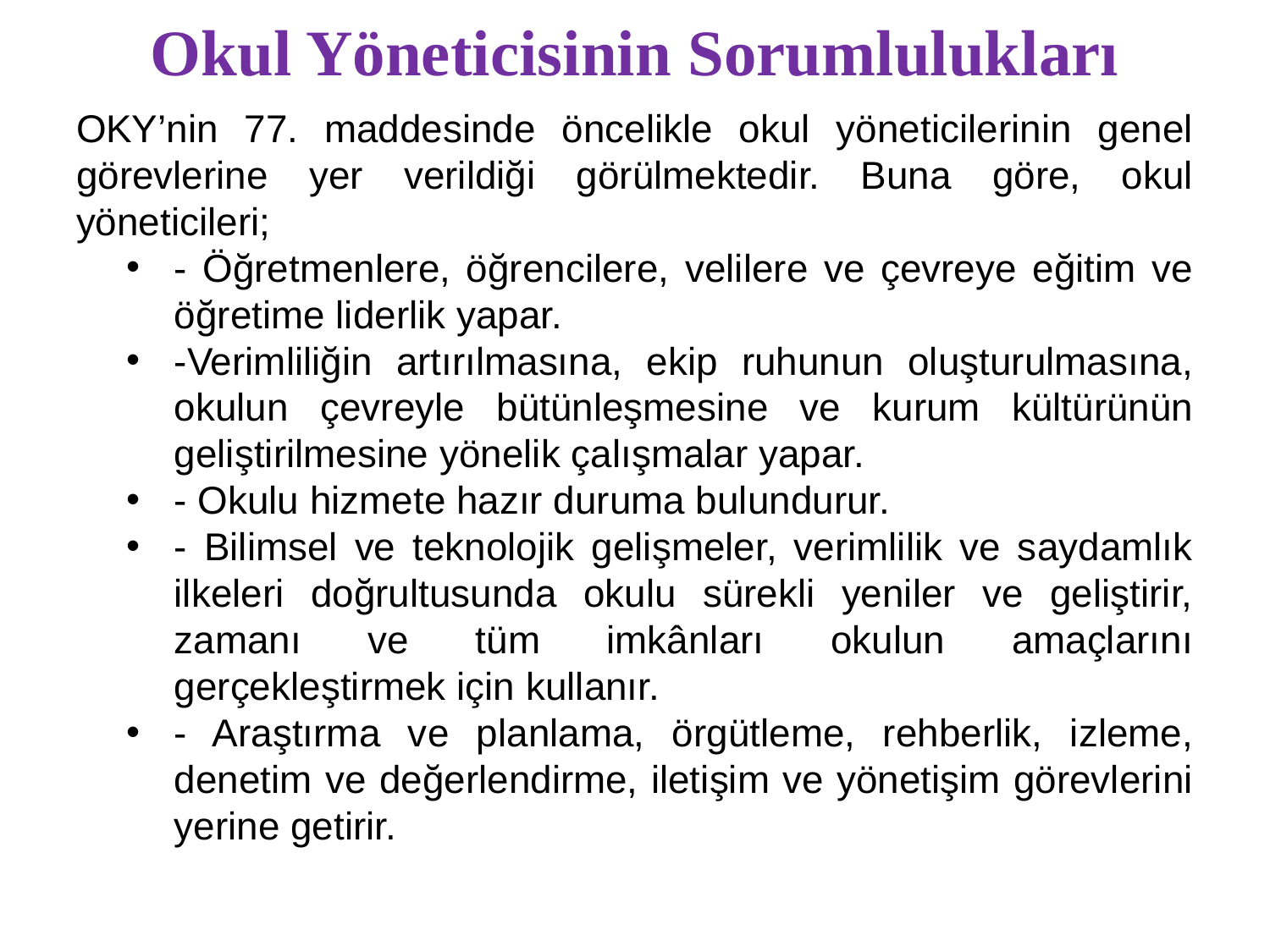

# Okul Yöneticisinin Sorumlulukları
OKY’nin 77. maddesinde öncelikle okul yöneticilerinin genel görevlerine yer verildiği görülmektedir. Buna göre, okul yöneticileri;
- Öğretmenlere, öğrencilere, velilere ve çevreye eğitim ve öğretime liderlik yapar.
-Verimliliğin artırılmasına, ekip ruhunun oluşturulmasına, okulun çevreyle bütünleşmesine ve kurum kültürünün geliştirilmesine yönelik çalışmalar yapar.
- Okulu hizmete hazır duruma bulundurur.
- Bilimsel ve teknolojik gelişmeler, verimlilik ve saydamlık ilkeleri doğrultusunda okulu sürekli yeniler ve geliştirir, zamanı ve tüm imkânları okulun amaçlarını gerçekleştirmek için kullanır.
- Araştırma ve planlama, örgütleme, rehberlik, izleme, denetim ve değerlendirme, iletişim ve yönetişim görevlerini yerine getirir.